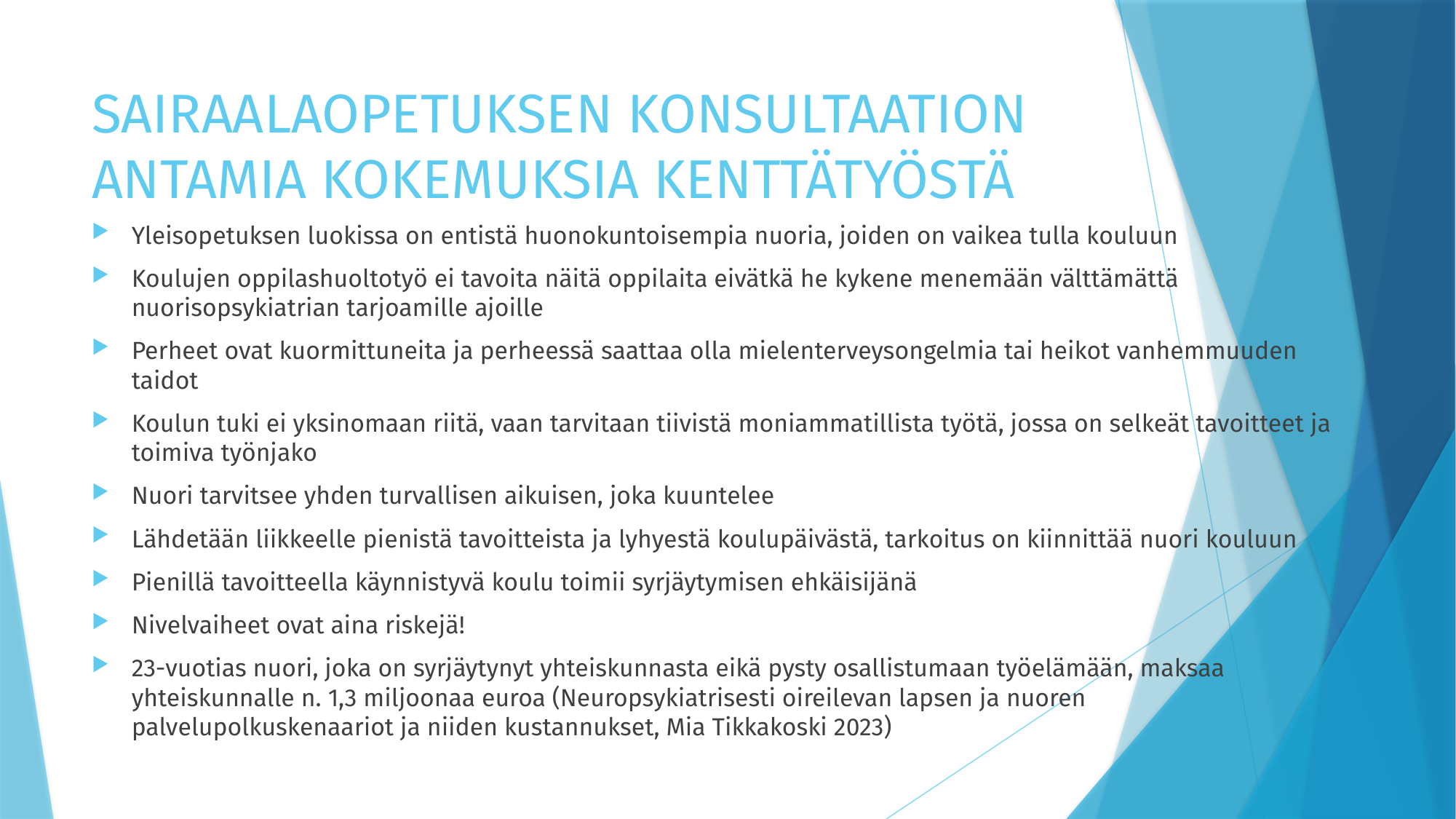

# SAIRAALAOPETUKSEN KONSULTAATION ANTAMIA KOKEMUKSIA KENTTÄTYÖSTÄ
Yleisopetuksen luokissa on entistä huonokuntoisempia nuoria, joiden on vaikea tulla kouluun
Koulujen oppilashuoltotyö ei tavoita näitä oppilaita eivätkä he kykene menemään välttämättä nuorisopsykiatrian tarjoamille ajoille
Perheet ovat kuormittuneita ja perheessä saattaa olla mielenterveysongelmia tai heikot vanhemmuuden taidot
Koulun tuki ei yksinomaan riitä, vaan tarvitaan tiivistä moniammatillista työtä, jossa on selkeät tavoitteet ja toimiva työnjako
Nuori tarvitsee yhden turvallisen aikuisen, joka kuuntelee
Lähdetään liikkeelle pienistä tavoitteista ja lyhyestä koulupäivästä, tarkoitus on kiinnittää nuori kouluun
Pienillä tavoitteella käynnistyvä koulu toimii syrjäytymisen ehkäisijänä
Nivelvaiheet ovat aina riskejä!
23-vuotias nuori, joka on syrjäytynyt yhteiskunnasta eikä pysty osallistumaan työelämään, maksaa yhteiskunnalle n. 1,3 miljoonaa euroa (Neuropsykiatrisesti oireilevan lapsen ja nuoren palvelupolkuskenaariot ja niiden kustannukset, Mia Tikkakoski 2023)